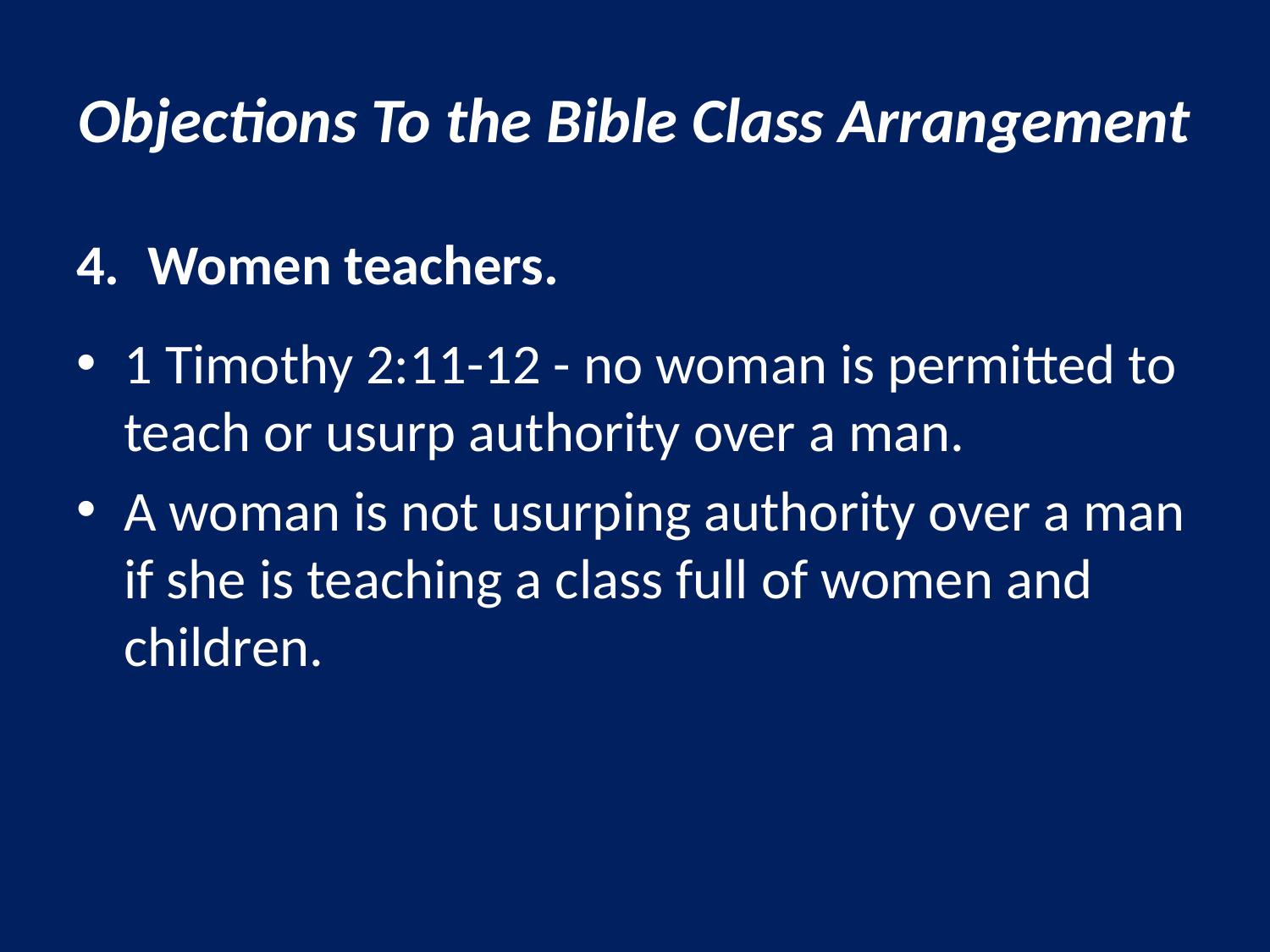

# Objections To the Bible Class Arrangement
Women teachers.

1 Timothy 2:11-12 - no woman is permitted to teach or usurp authority over a man.
A woman is not usurping authority over a man if she is teaching a class full of women and children.